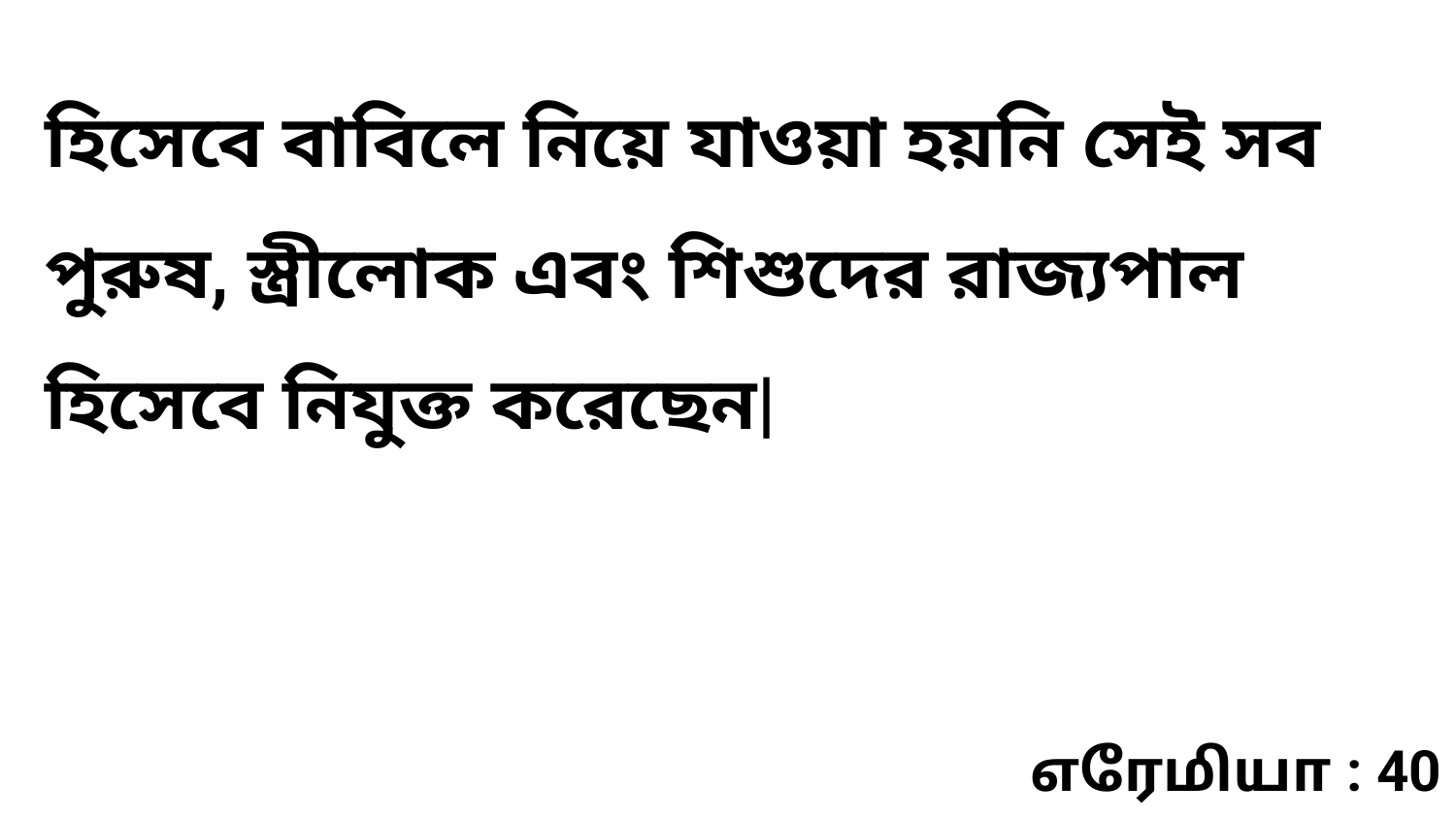

হিসেবে বাবিলে নিয়ে যাওয়া হয়নি সেই সব পুরুষ, স্ত্রীলোক এবং শিশুদের রাজ্যপাল হিসেবে নিযুক্ত করেছেন|
எரேமியா : 40